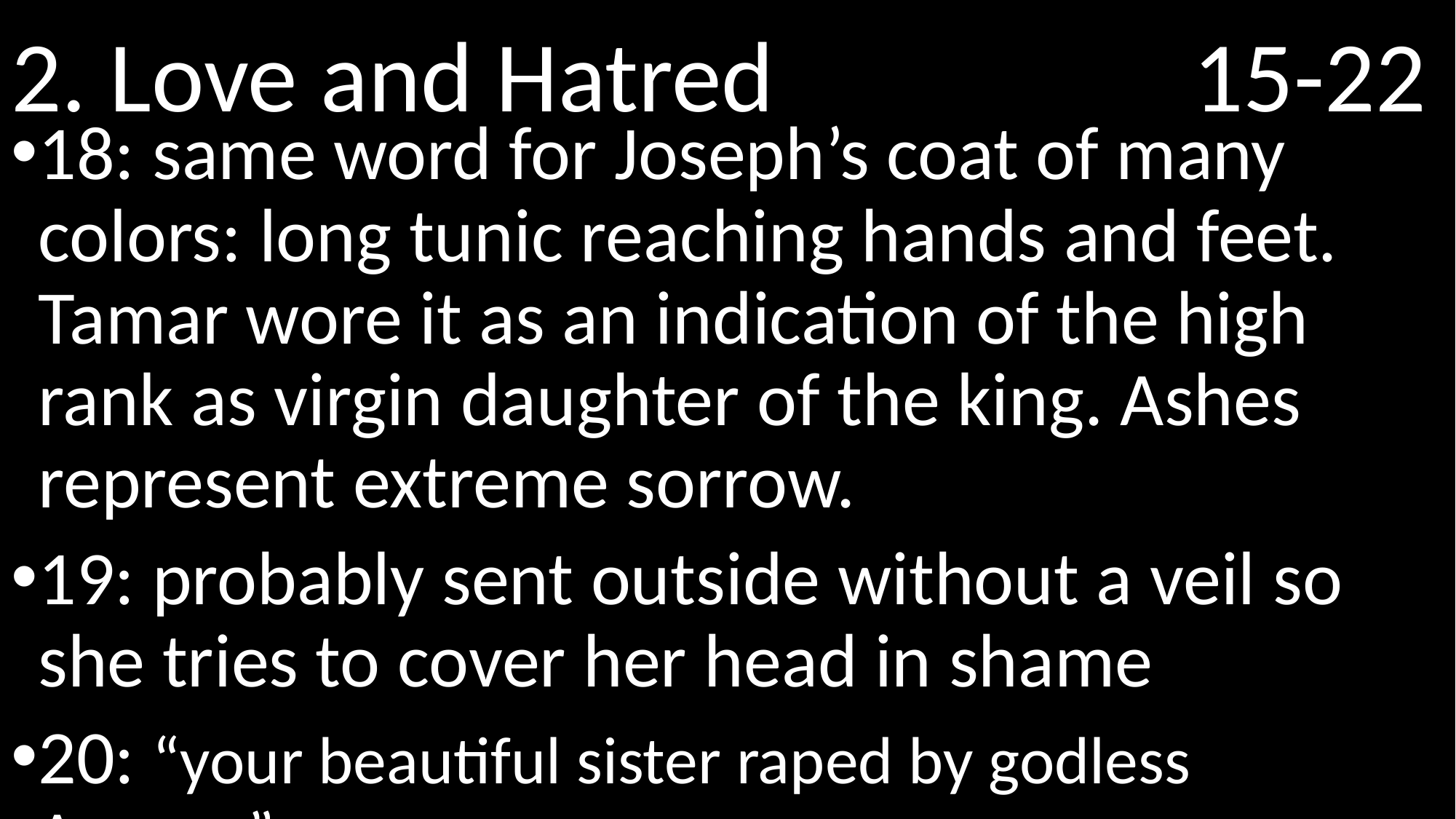

# 2. Love and Hatred				    15-22
18: same word for Joseph’s coat of many colors: long tunic reaching hands and feet. Tamar wore it as an indication of the high rank as virgin daughter of the king. Ashes represent extreme sorrow.
19: probably sent outside without a veil so she tries to cover her head in shame
20: “your beautiful sister raped by godless Amnon.”